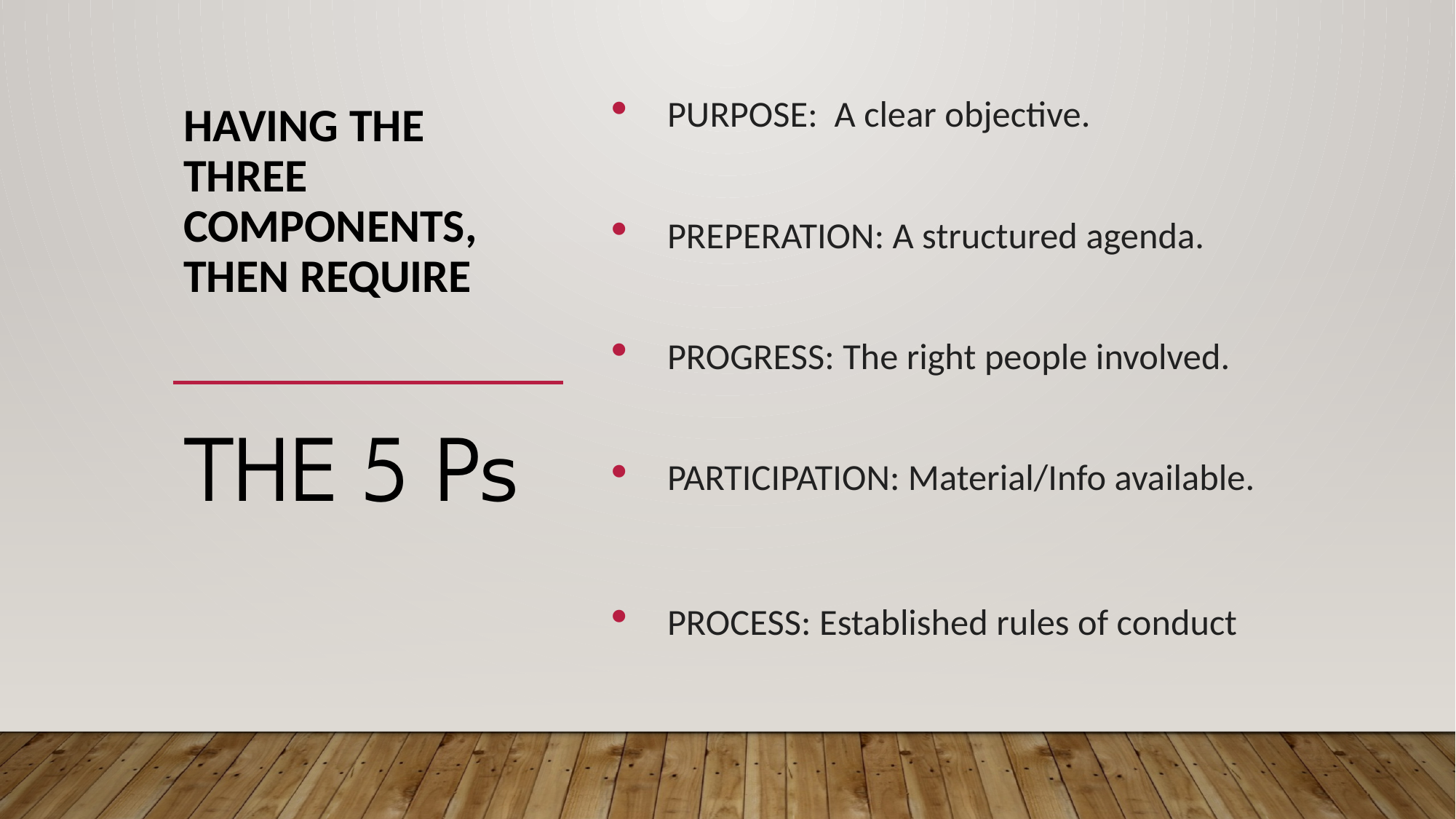

# Having the three components, then require
PURPOSE:  A clear objective.

PREPERATION: A structured agenda.

PROGRESS: The right people involved.

PARTICIPATION: Material/Info available.

PROCESS: Established rules of conduct

THE 5 Ps